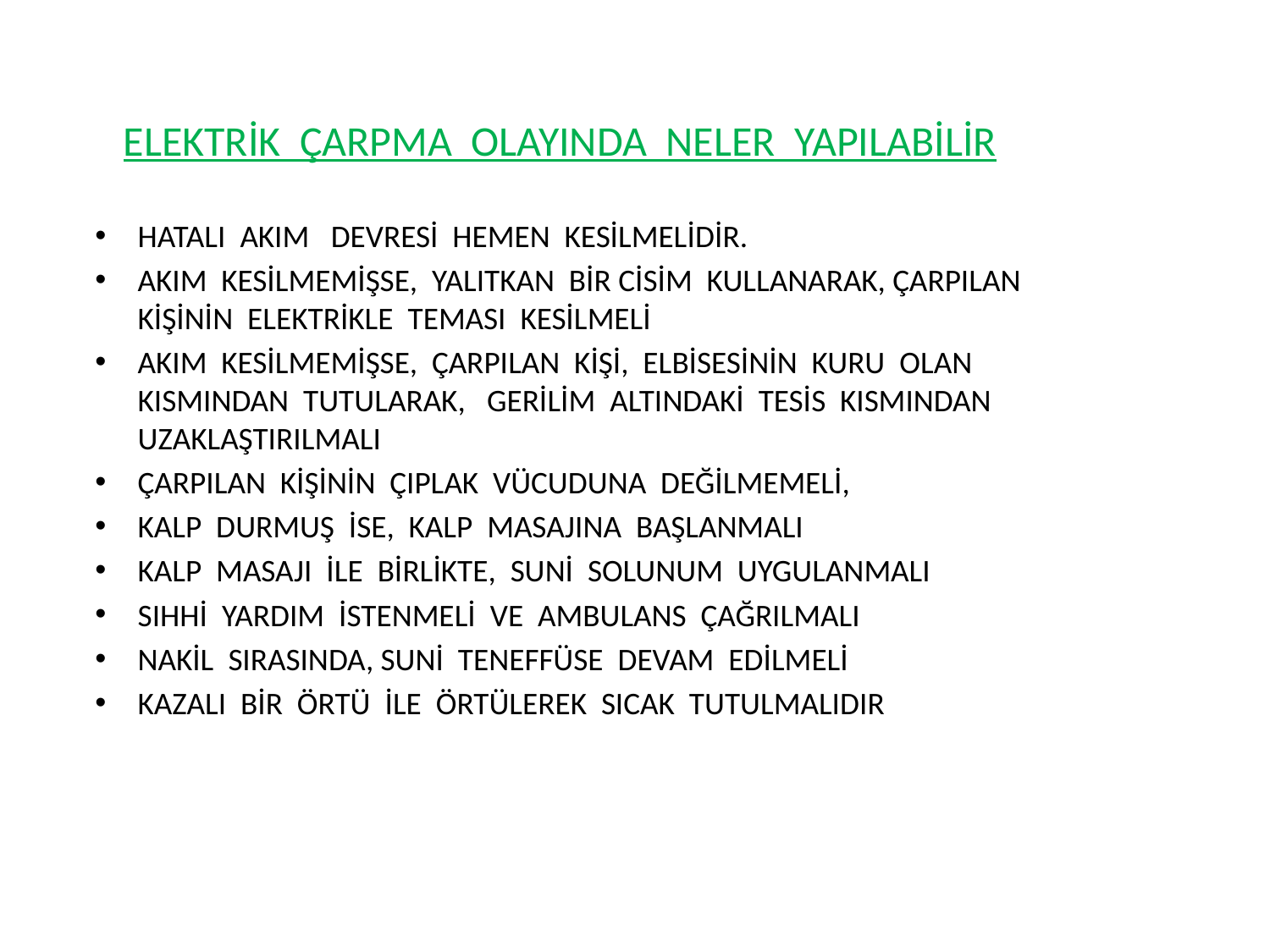

# ELEKTRİK  ÇARPMA  OLAYINDA  NELER  YAPILABİLİR
HATALI  AKIM   DEVRESİ  HEMEN  KESİLMELİDİR.
AKIM  KESİLMEMİŞSE,  YALITKAN  BİR CİSİM  KULLANARAK, ÇARPILAN  KİŞİNİN  ELEKTRİKLE  TEMASI  KESİLMELİ
AKIM  KESİLMEMİŞSE,  ÇARPILAN  KİŞİ,  ELBİSESİNİN  KURU  OLAN  KISMINDAN  TUTULARAK,   GERİLİM  ALTINDAKİ  TESİS  KISMINDAN  UZAKLAŞTIRILMALI
ÇARPILAN  KİŞİNİN  ÇIPLAK  VÜCUDUNA  DEĞİLMEMELİ,
KALP  DURMUŞ  İSE,  KALP  MASAJINA  BAŞLANMALI
KALP  MASAJI  İLE  BİRLİKTE,  SUNİ  SOLUNUM  UYGULANMALI
SIHHİ  YARDIM  İSTENMELİ  VE  AMBULANS  ÇAĞRILMALI
NAKİL  SIRASINDA, SUNİ  TENEFFÜSE  DEVAM  EDİLMELİ
KAZALI  BİR  ÖRTÜ  İLE  ÖRTÜLEREK  SICAK  TUTULMALIDIR